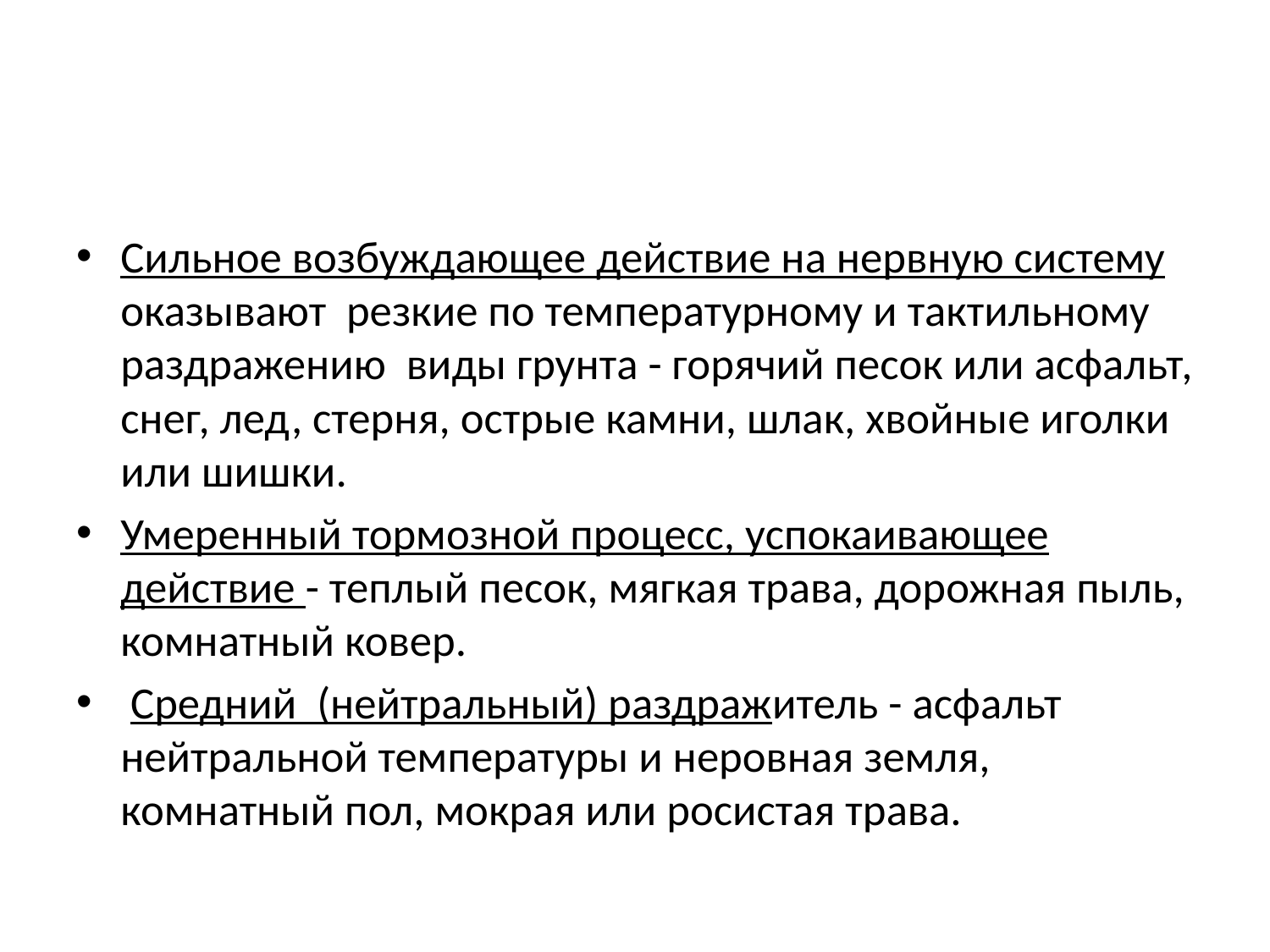

#
Сильное возбуждающее действие на нервную систему оказывают  резкие по температурному и тактильному раздражению  виды грунта - горячий песок или асфальт, снег, лед, стерня, острые камни, шлак, хвойные иголки или шишки.
Умеренный тормозной процесс, успокаивающее действие - теплый песок, мягкая трава, дорожная пыль, комнатный ковер.
 Средний  (нейтральный) раздражитель - асфальт нейтральной температуры и неровная земля, комнатный пол, мокрая или росистая трава.